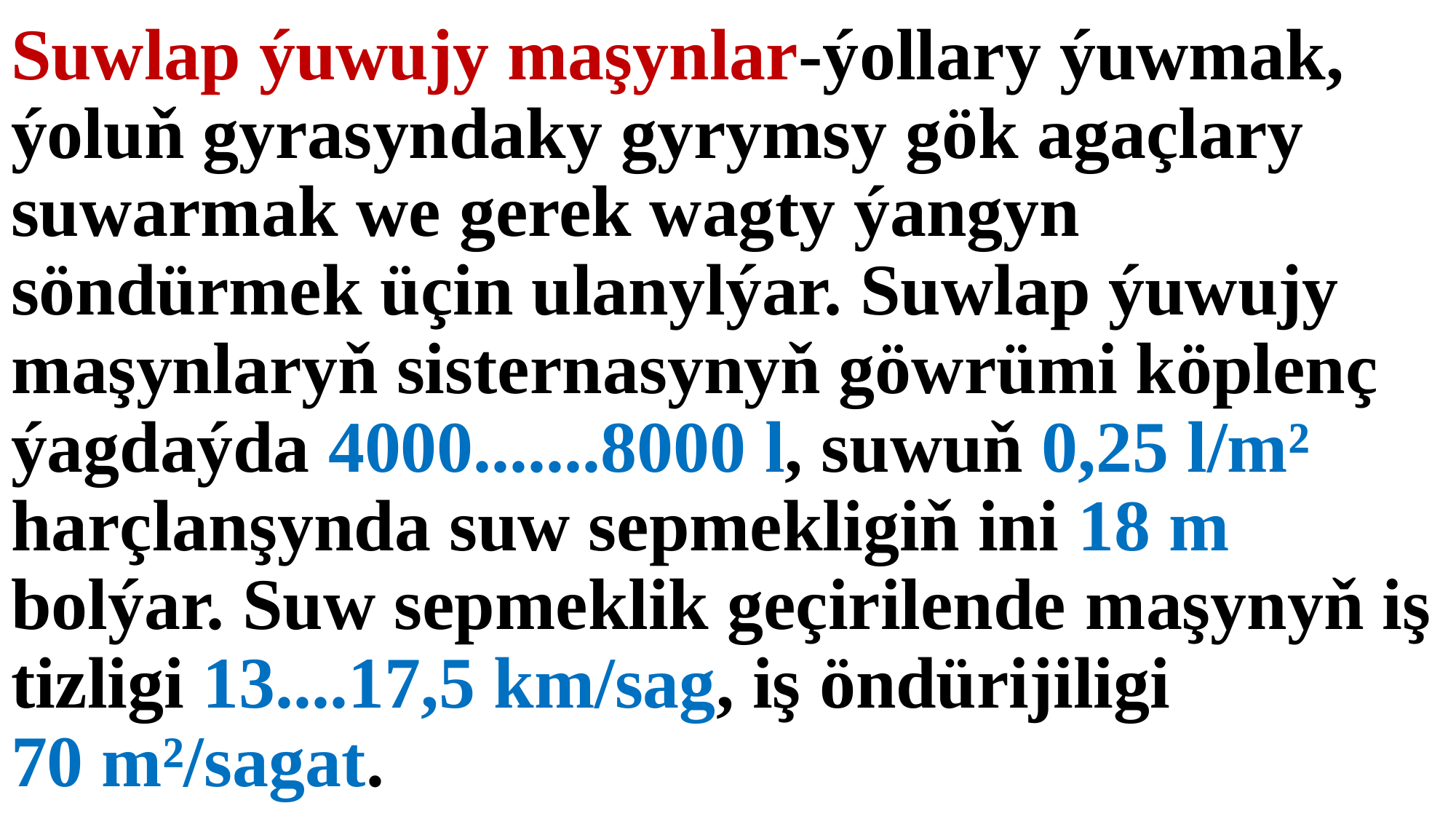

# Suwlap ýuwujy maşynlar-ýollary ýuwmak, ýoluň gyrasyndaky gyrymsy gök agaçlary suwarmak we gerek wagty ýangyn söndürmek üçin ulanylýar. Suwlap ýuwujy maşynlaryň sisternasynyň göwrümi köplenç ýagdaýda 4000.......8000 l, suwuň 0,25 l/m² harçlanşynda suw sepmekligiň ini 18 m bolýar. Suw sepmeklik geçirilende maşynyň iş tizligi 13....17,5 km/sag, iş öndürijiligi 70 m²/sagat.